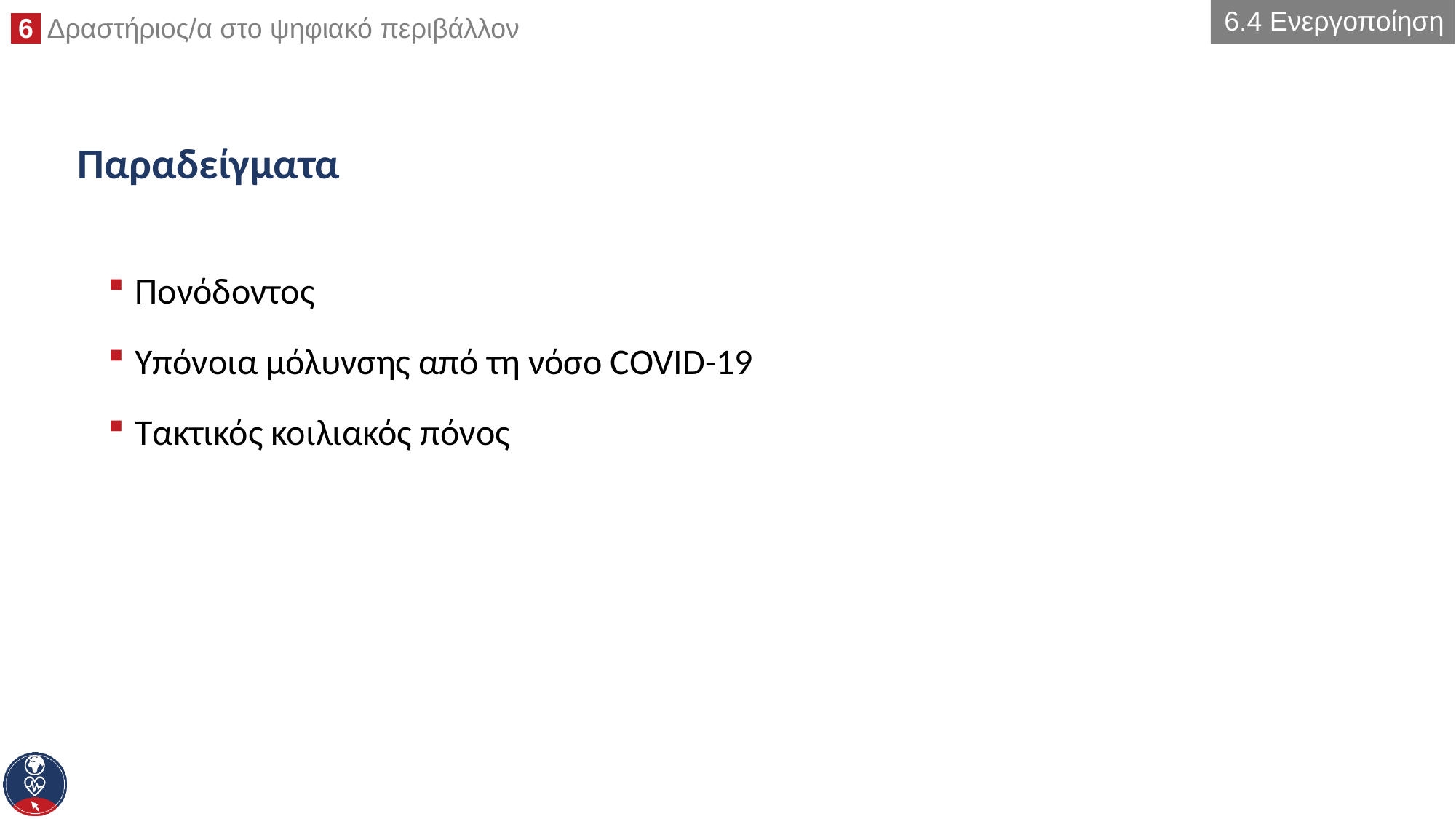

6.4 Ενεργοποίηση
# Παραδείγματα
Πονόδοντος
Υπόνοια μόλυνσης από τη νόσο COVID-19
Τακτικός κοιλιακός πόνος